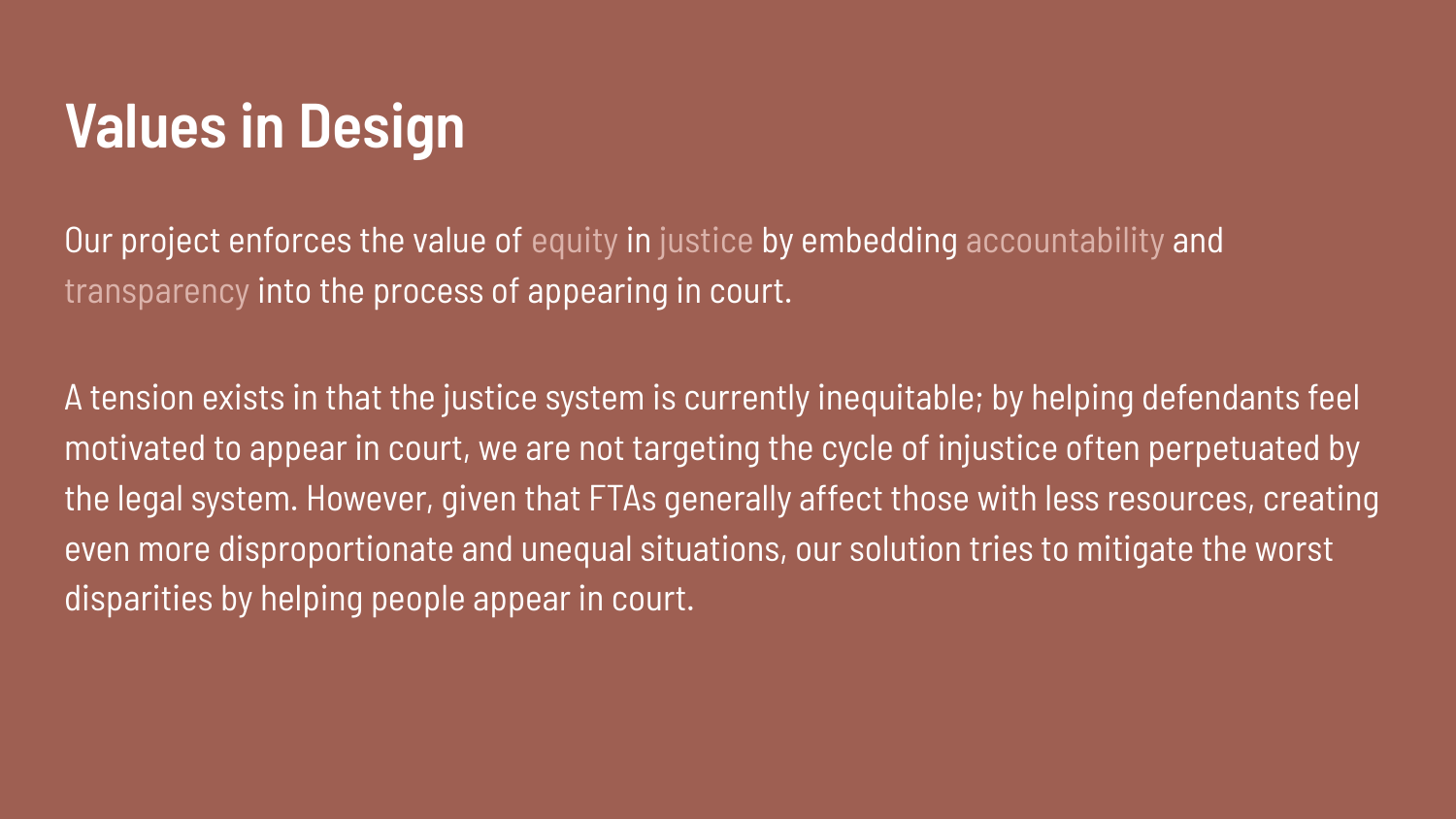

# Values in Design
Our project enforces the value of equity in justice by embedding accountability and transparency into the process of appearing in court.

A tension exists in that the justice system is currently inequitable; by helping defendants feel motivated to appear in court, we are not targeting the cycle of injustice often perpetuated by the legal system. However, given that FTAs generally affect those with less resources, creating even more disproportionate and unequal situations, our solution tries to mitigate the worst disparities by helping people appear in court.